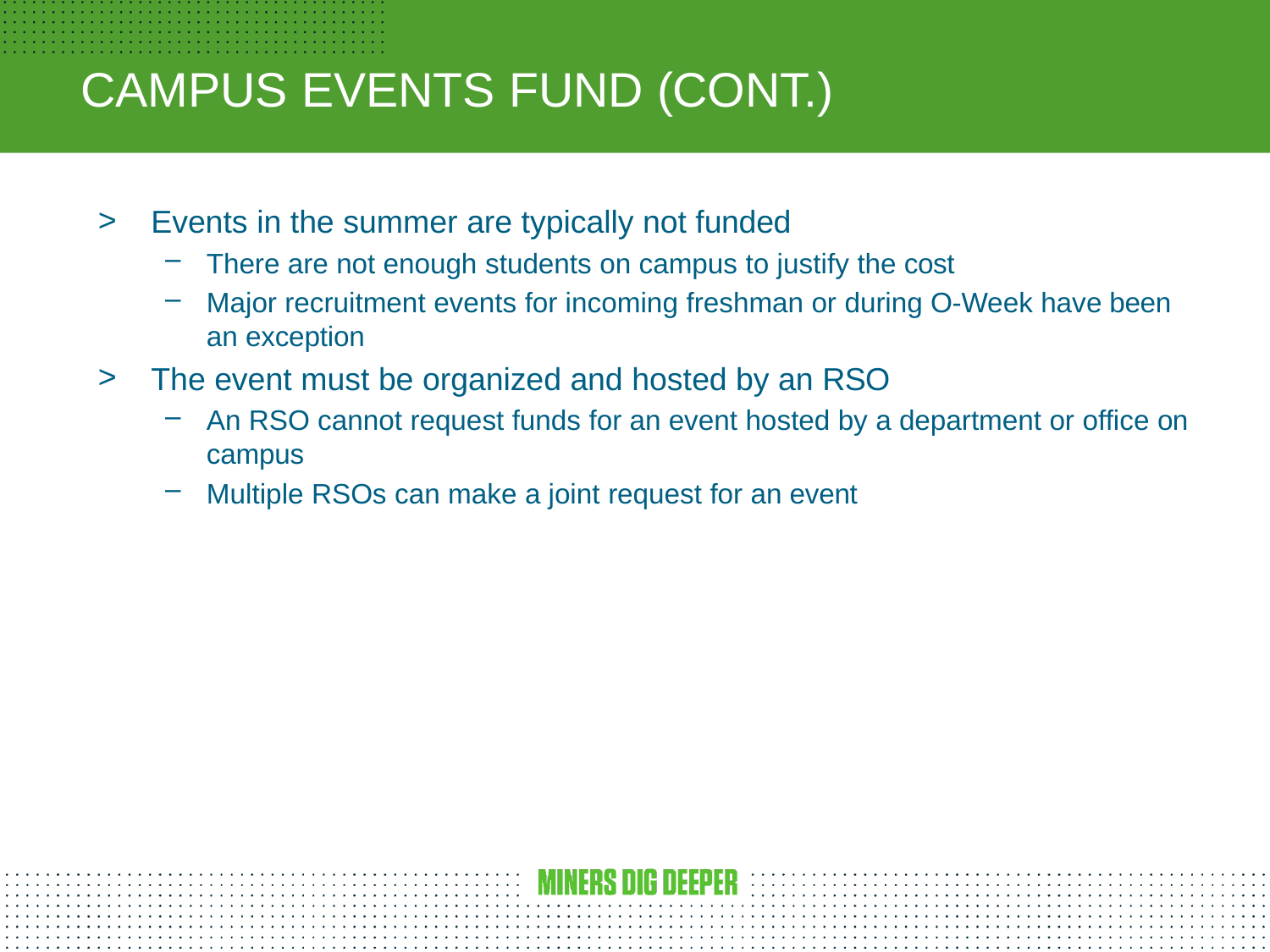

# CAMPUS EVENTS FUND (CONT.)
Events in the summer are typically not funded
There are not enough students on campus to justify the cost
Major recruitment events for incoming freshman or during O-Week have been an exception
The event must be organized and hosted by an RSO
An RSO cannot request funds for an event hosted by a department or office on campus
Multiple RSOs can make a joint request for an event